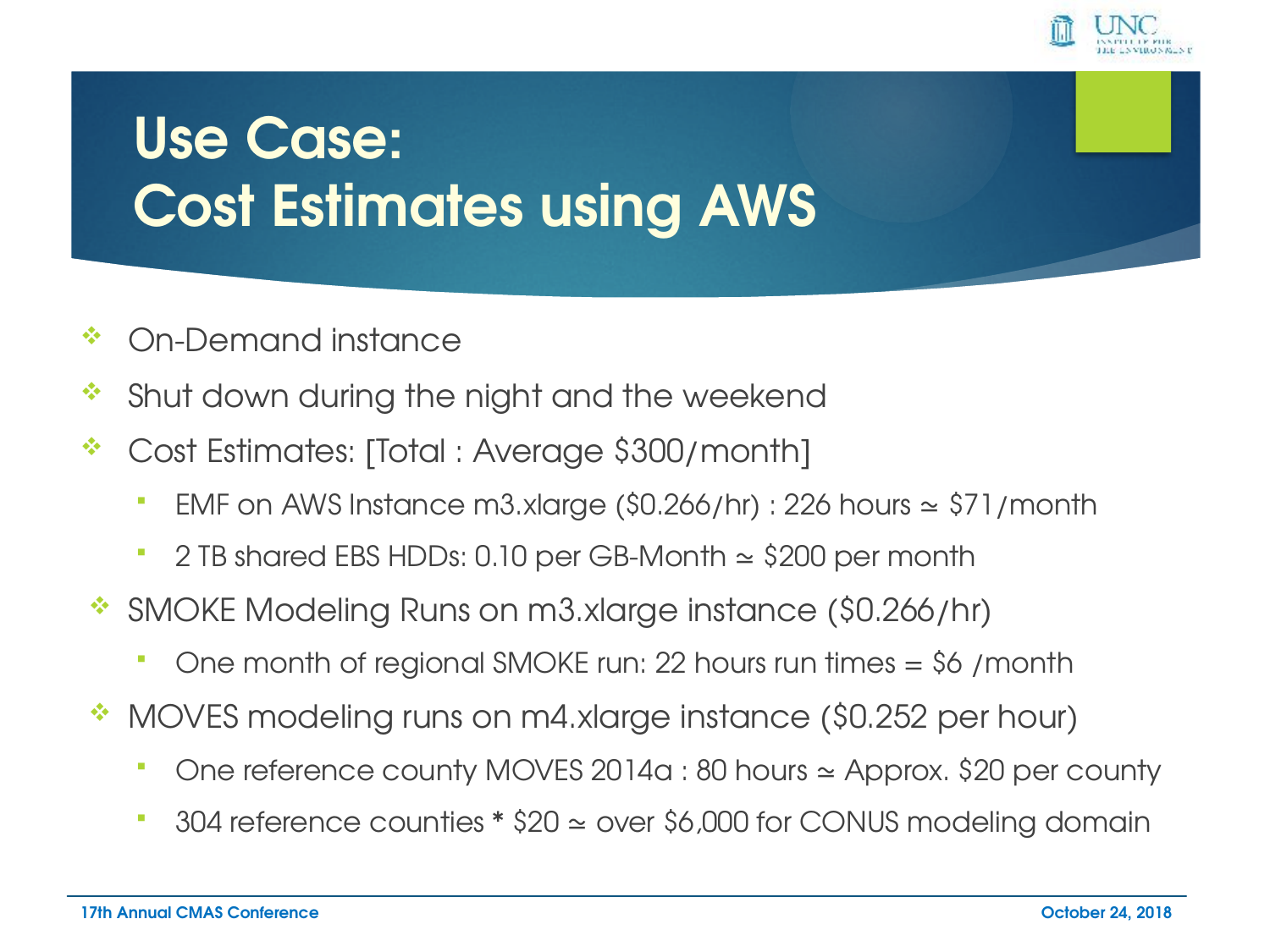

# Use Case: Cost Estimates using AWS
On-Demand instance
Shut down during the night and the weekend
Cost Estimates: [Total : Average $300/month]
EMF on AWS Instance m3.xlarge ($0.266/hr) : 226 hours ≃ $71/month
2 TB shared EBS HDDs: 0.10 per GB-Month ≃ $200 per month
SMOKE Modeling Runs on m3.xlarge instance ($0.266/hr)
One month of regional SMOKE run: 22 hours run times = $6 /month
MOVES modeling runs on m4.xlarge instance ($0.252 per hour)
One reference county MOVES 2014a : 80 hours ≃ Approx. $20 per county
304 reference counties * $20 ≃ over $6,000 for CONUS modeling domain
17th Annual CMAS Conference
October 24, 2018